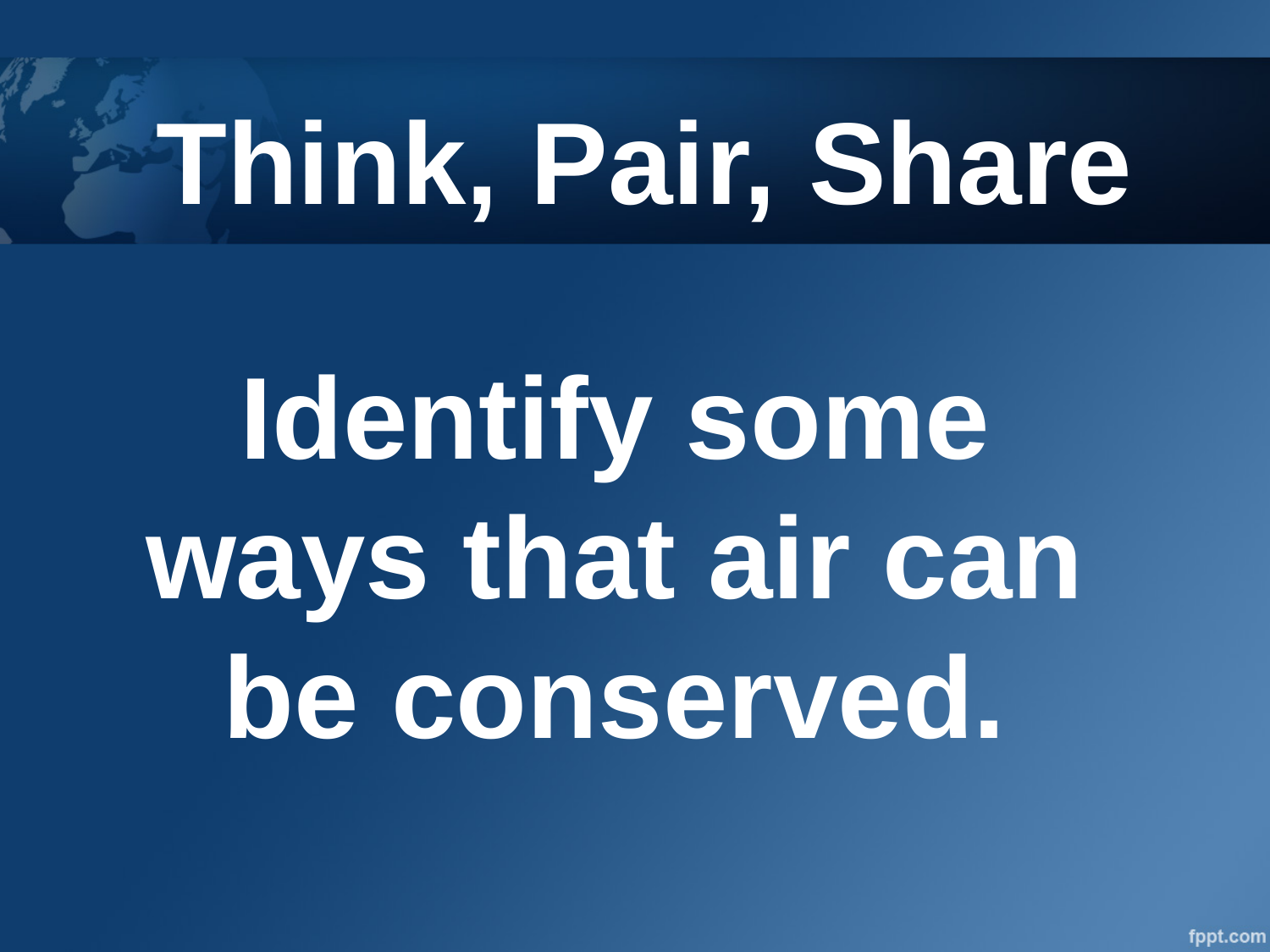

# Think, Pair, Share
Identify some ways that air can be conserved.